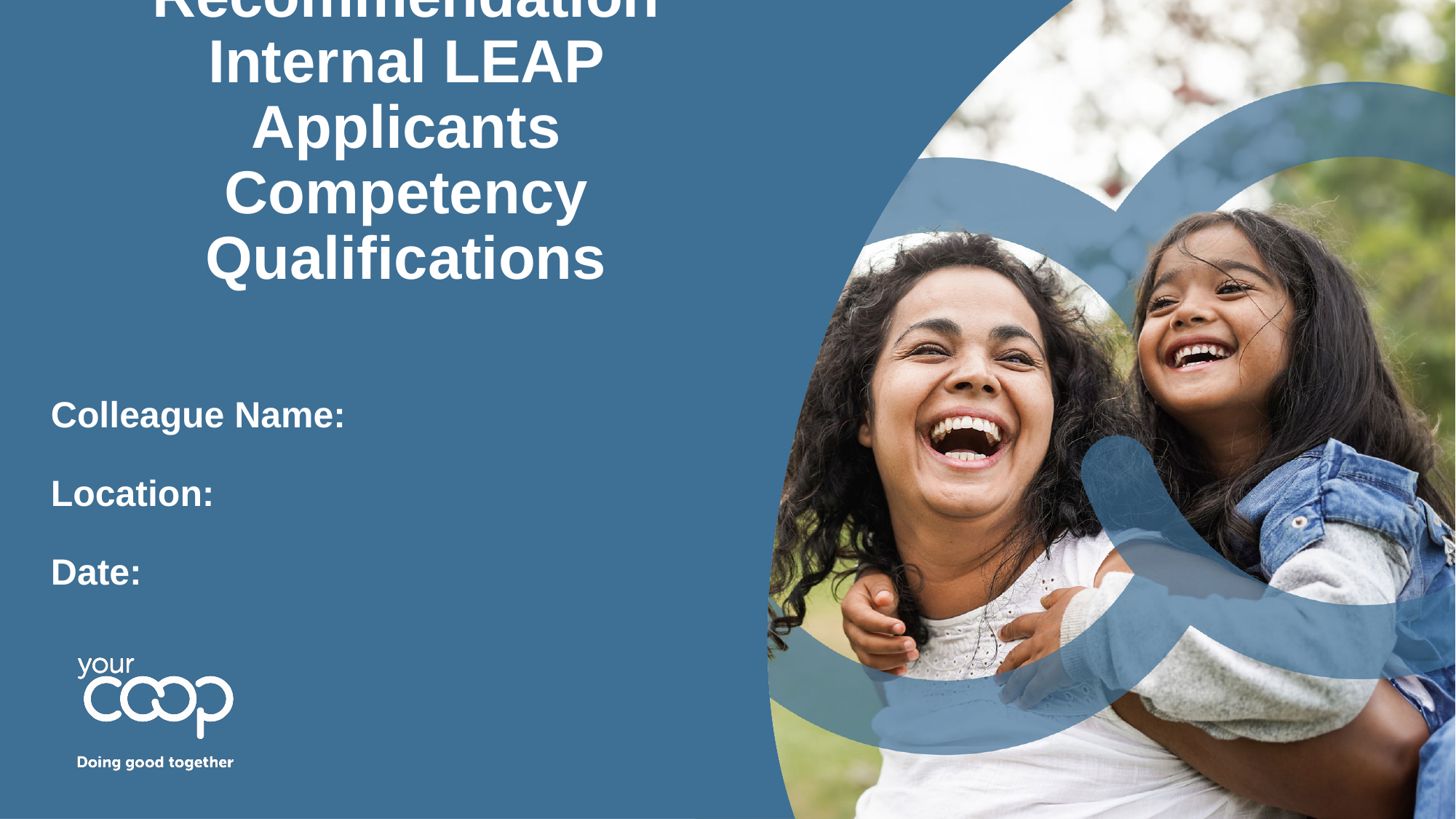

# Manager Recommendation Internal LEAP Applicants Competency Qualifications
Colleague Name:

Location:

Date: